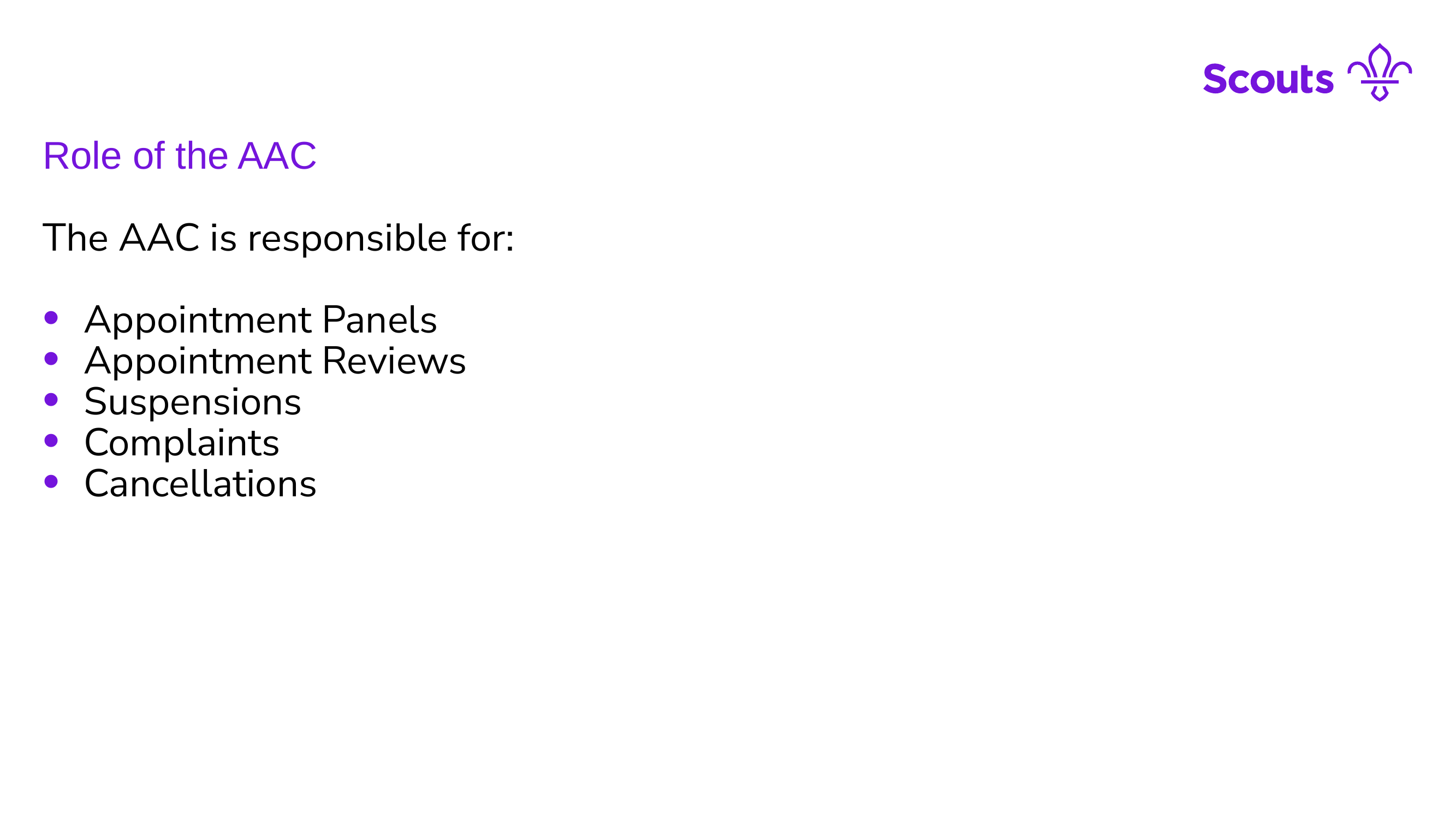

#

Role of the AAC

The AAC is responsible for:

Appointment Panels
Appointment Reviews
Suspensions
Complaints
Cancellations